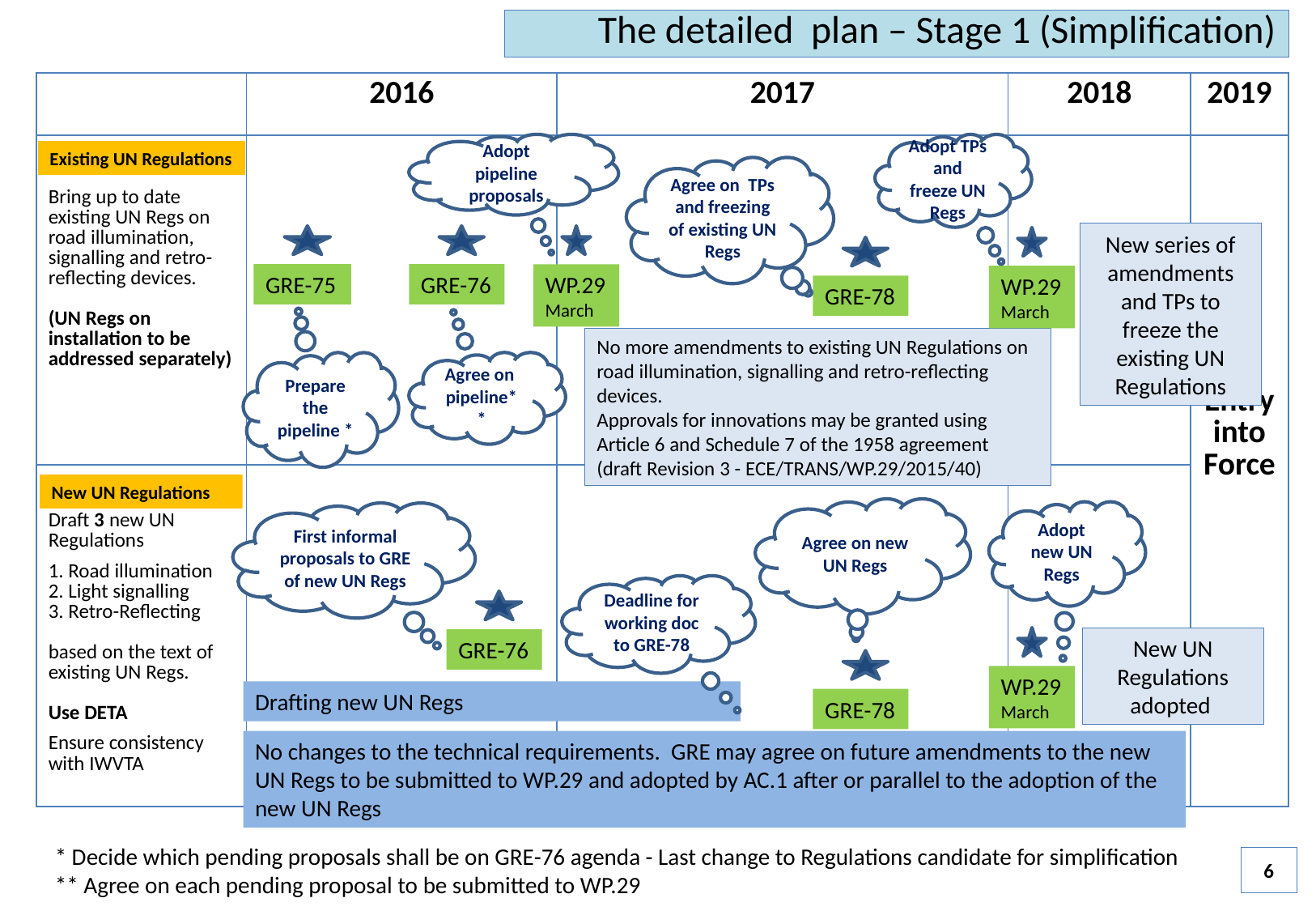

The detailed  plan – Stage 1 (Simplification)
|  | 2016 | 2017 | 2018 | 2019 |
| --- | --- | --- | --- | --- |
| Bring up to date existing UN Regs on road illumination, signalling and retro-reflecting devices. (UN Regs on installation to be addressed separately) |  |  |  | Entry into Force |
| Draft 3 new UN Regulations 1. Road illumination 2. Light signalling 3. Retro-Reflecting based on the text of existing UN Regs. Use DETA Ensure consistency with IWVTA |  |  |  |  |
Adopt pipeline proposals
Adopt TPs and freeze UN Regs
Existing UN Regulations
Agree on  TPs and freezing of existing UN Regs
New series of amendments and TPs to freeze the existing UN Regulations

GRE-75

GRE-76

WP.29
March

WP.29
March

GRE-78
No more amendments to existing UN Regulations on road illumination, signalling and retro-reflecting devices.
Approvals for innovations may be granted using
Article 6 and Schedule 7 of the 1958 agreement
(draft Revision 3 - ECE/TRANS/WP.29/2015/40)
Prepare the pipeline *
Agree on  pipeline**
New UN Regulations
Agree on new UN Regs
Adopt new UN Regs
First informal proposals to GRE of new UN Regs
Deadline for working doc to GRE-78

GRE-76

WP.29
March
New UN Regulations adopted

GRE-78
Drafting new UN Regs
No changes to the technical requirements.  GRE may agree on future amendments to the new UN Regs to be submitted to WP.29 and adopted by AC.1 after or parallel to the adoption of the new UN Regs
* Decide which pending proposals shall be on GRE-76 agenda - Last change to Regulations candidate for simplification
** Agree on each pending proposal to be submitted to WP.29
Geoff Draper (GTB)
6